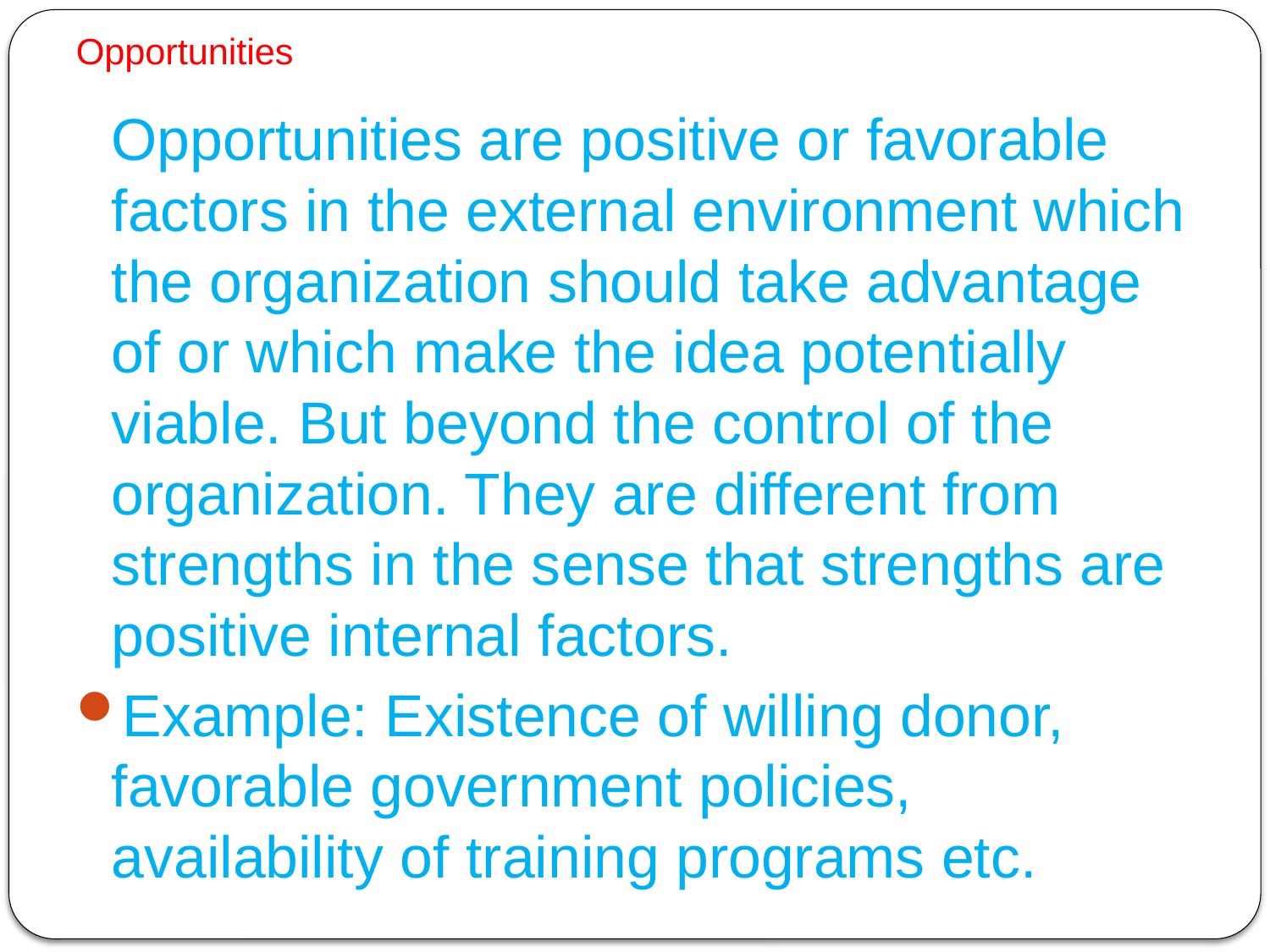

# Opportunities
   Opportunities are positive or favorable factors in the external environment which the organization should take advantage of or which make the idea potentially viable. But beyond the control of the organization. They are different from strengths in the sense that strengths are positive internal factors.
Example: Existence of willing donor, favorable government policies, availability of training programs etc.